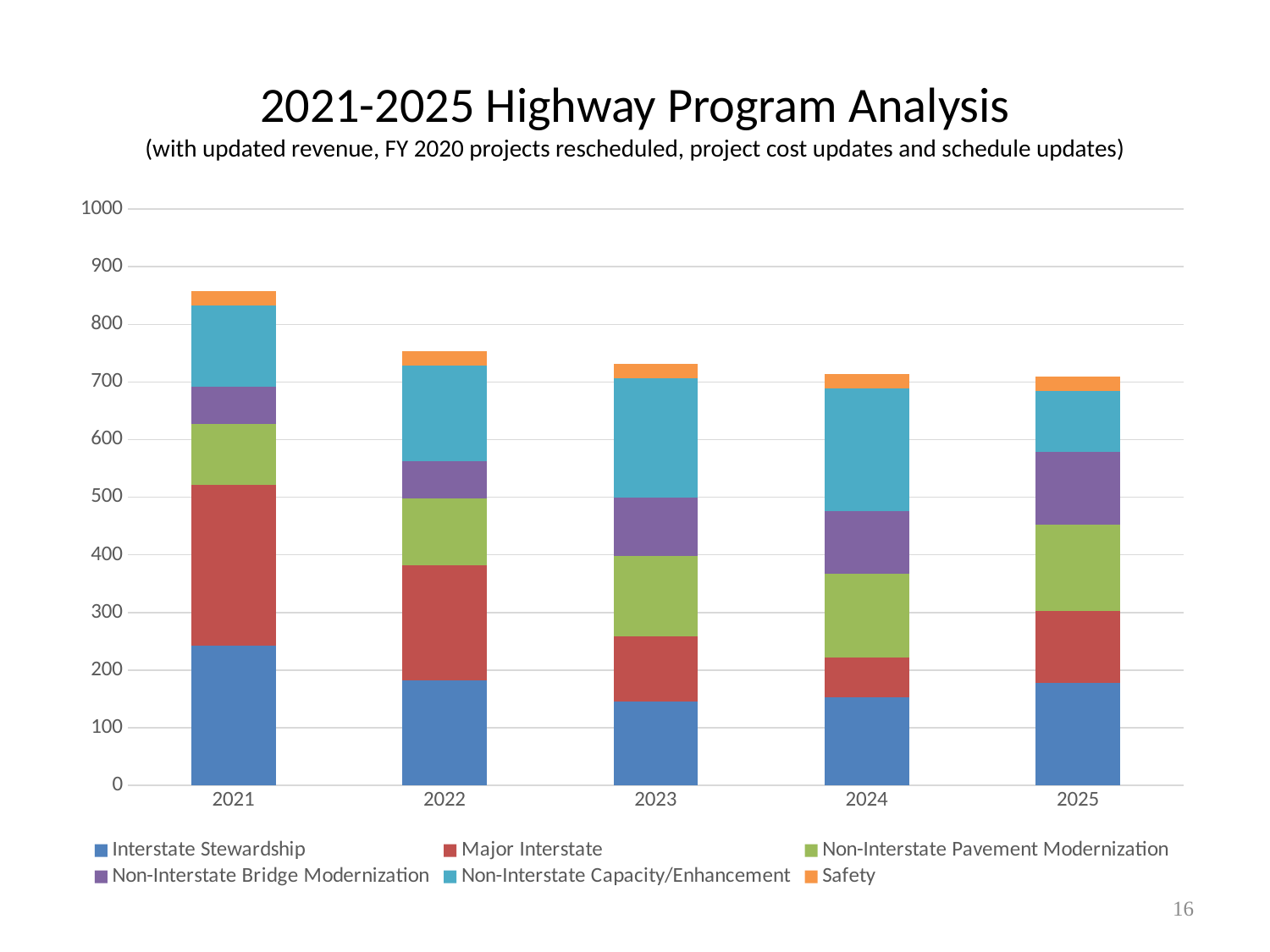

# 2021-2025 Highway Program Analysis (with updated revenue, FY 2020 projects rescheduled, project cost updates and schedule updates)

### Chart

| Category | Interstate Stewardship | Major Interstate | Non-Interstate Pavement Modernization | Non-Interstate Bridge Modernization | Non-Interstate Capacity/Enhancement | Safety |
|---|---|---|---|---|---|---|
| 2021 | 242.1 | 280.1 | 105.7 | 64.1 | 140.1 | 25.6 |
| 2022 | 182.0 | 200.5 | 115.0 | 65.0 | 165.7 | 25.0 |
| 2023 | 146.2 | 111.8 | 140.0 | 101.3 | 207.9 | 25.0 |
| 2024 | 152.8 | 68.9 | 145.0 | 109.5 | 213.1 | 25.0 |
| 2025 | 177.3 | 125.4 | 150.0 | 125.9 | 106.3 | 25.0 |
16